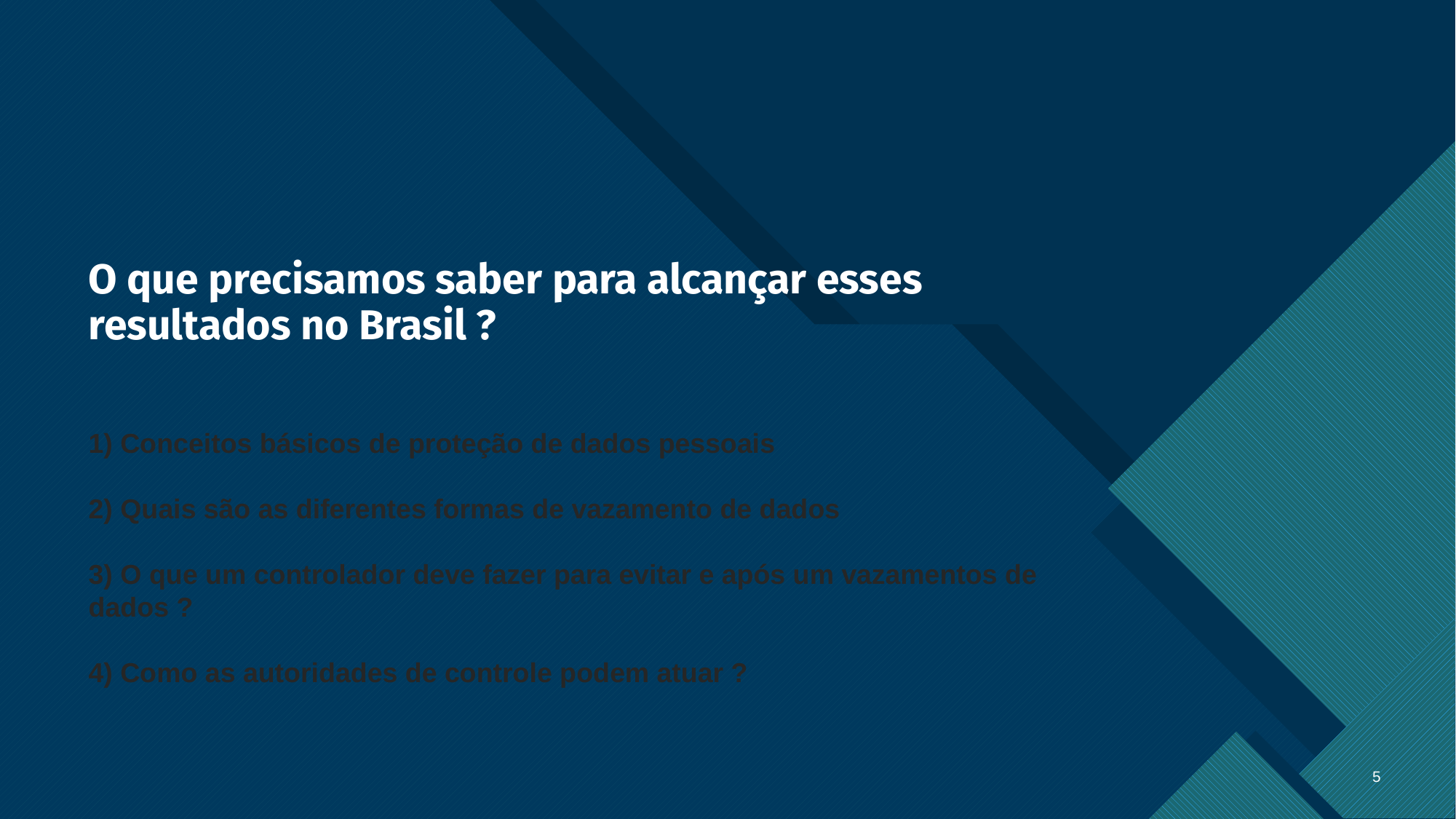

# O que precisamos saber para alcançar esses resultados no Brasil ?
1) Conceitos básicos de proteção de dados pessoais

2) Quais são as diferentes formas de vazamento de dados

3) O que um controlador deve fazer para evitar e após um vazamentos de dados ?

4) Como as autoridades de controle podem atuar ?

5